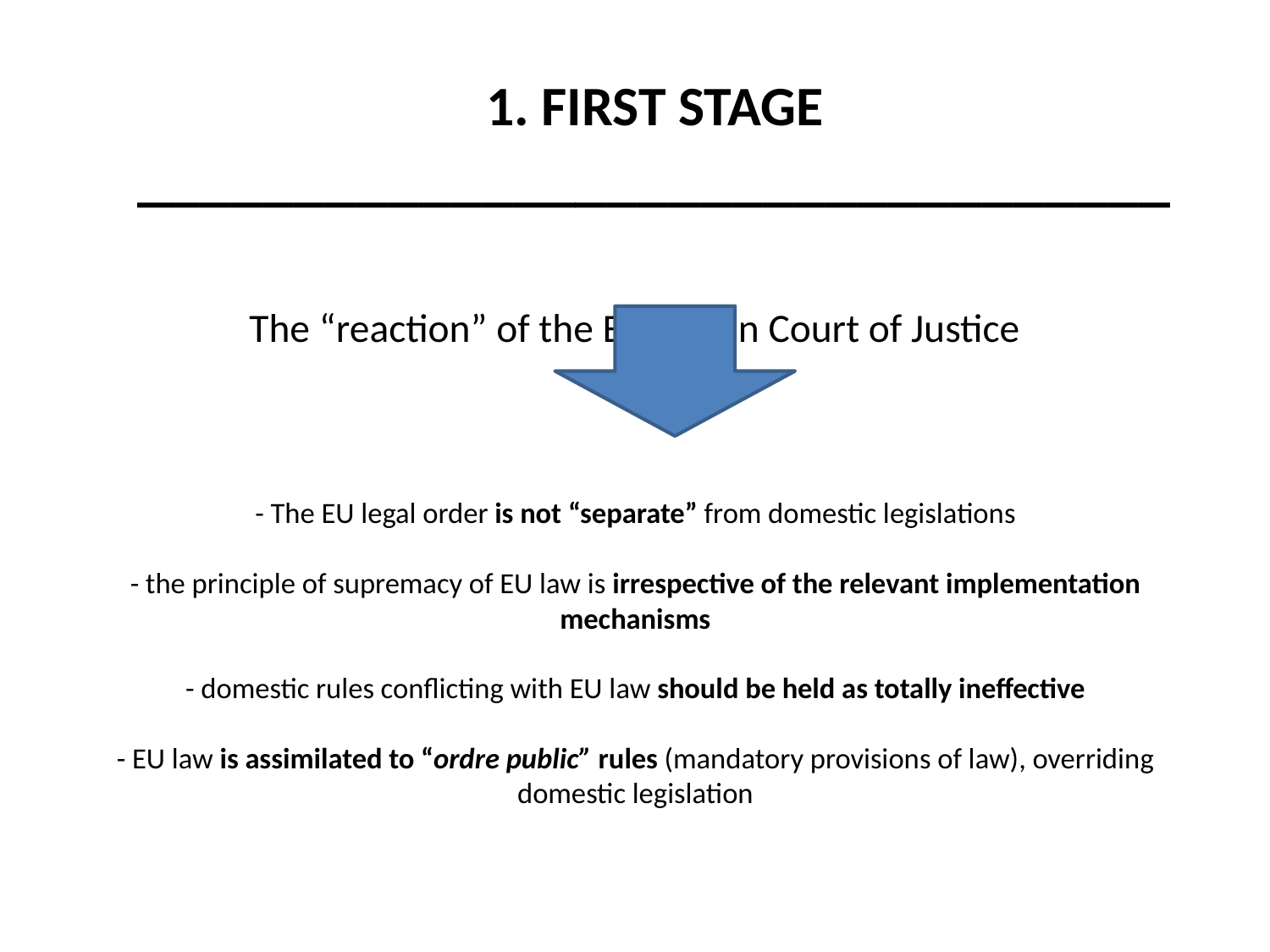

1. FIRST STAGE
_________________________________
# The “reaction” of the European Court of Justice - The EU legal order is not “separate” from domestic legislations - the principle of supremacy of EU law is irrespective of the relevant implementation mechanisms - domestic rules conflicting with EU law should be held as totally ineffective - EU law is assimilated to “ordre public” rules (mandatory provisions of law), overriding domestic legislation